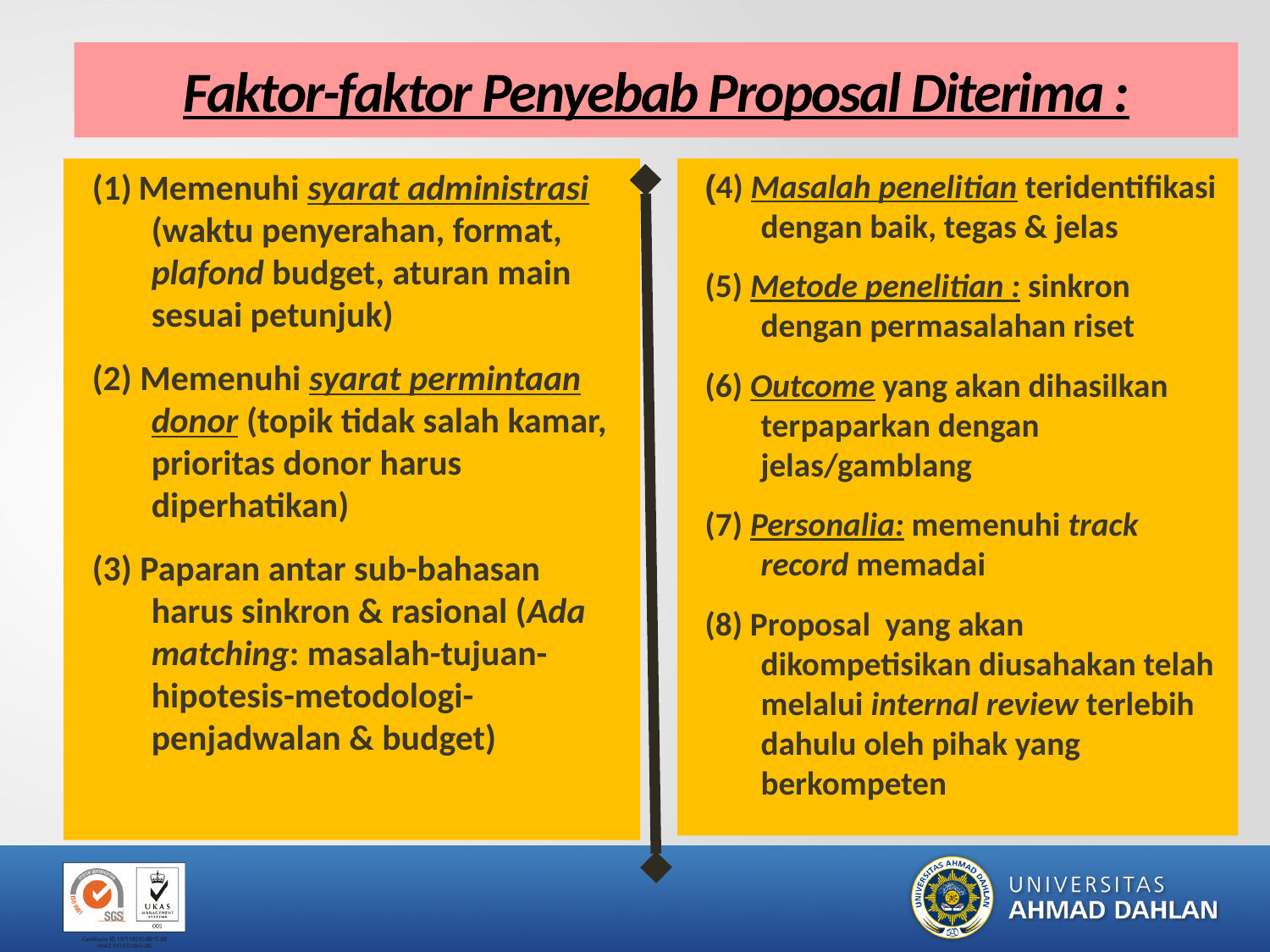

# Faktor-faktor Penyebab Proposal Diterima :
(1) Memenuhi syarat administrasi (waktu penyerahan, format, plafond budget, aturan main sesuai petunjuk)
(2) Memenuhi syarat permintaan donor (topik tidak salah kamar, prioritas donor harus diperhatikan)
(3) Paparan antar sub-bahasan harus sinkron & rasional (Ada matching: masalah-tujuan-hipotesis-metodologi-penjadwalan & budget)

(4) Masalah penelitian teridentifikasi dengan baik, tegas & jelas
(5) Metode penelitian : sinkron dengan permasalahan riset
(6) Outcome yang akan dihasilkan terpaparkan dengan jelas/gamblang
(7) Personalia: memenuhi track record memadai
(8) Proposal  yang akan dikompetisikan diusahakan telah melalui internal review terlebih dahulu oleh pihak yang berkompeten